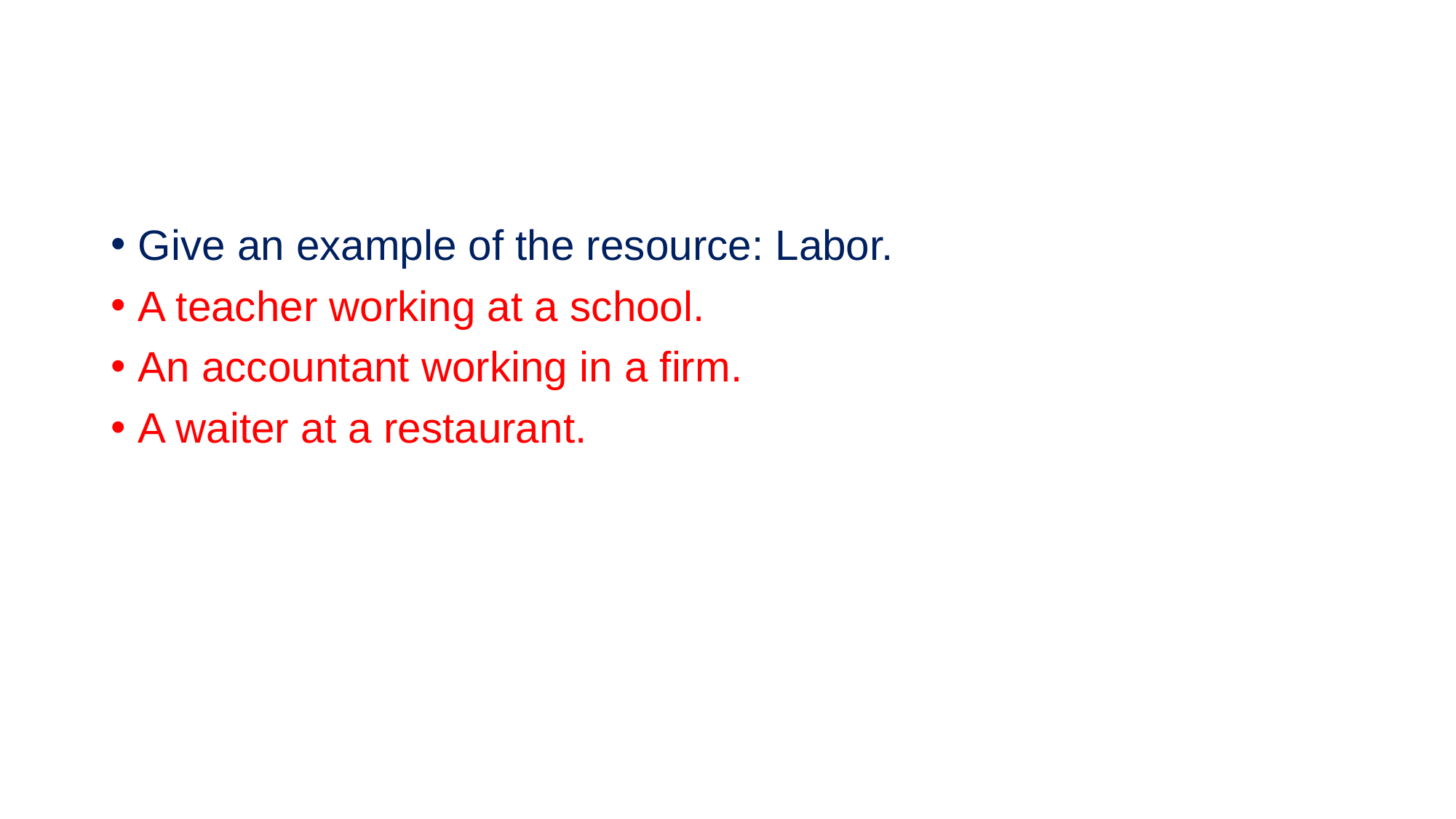

#
Give an example of the resource: Labor.
A teacher working at a school.
An accountant working in a firm.
A waiter at a restaurant.